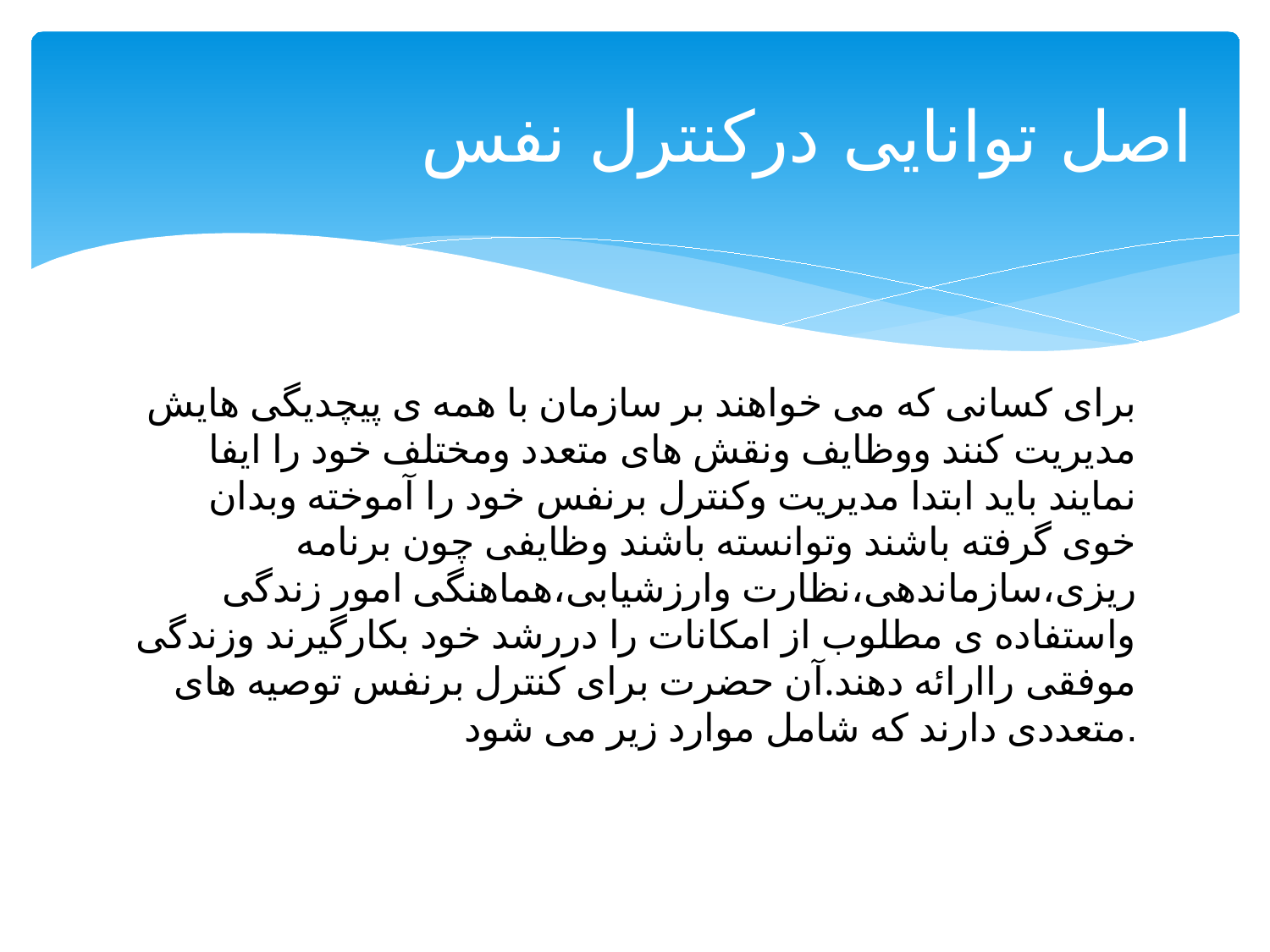

# اصل توانایی درکنترل نفس
برای کسانی که می خواهند بر سازمان با همه ی پیچدیگی هایش مدیریت کنند ووظایف ونقش های متعدد ومختلف خود را ایفا نمایند باید ابتدا مدیریت وکنترل برنفس خود را آموخته وبدان خوی گرفته باشند وتوانسته باشند وظایفی چون برنامه ریزی،سازماندهی،نظارت وارزشیابی،هماهنگی امور زندگی واستفاده ی مطلوب از امکانات را دررشد خود بکارگیرند وزندگی موفقی راارائه دهند.آن حضرت برای کنترل برنفس توصیه های متعددی دارند که شامل موارد زیر می شود.